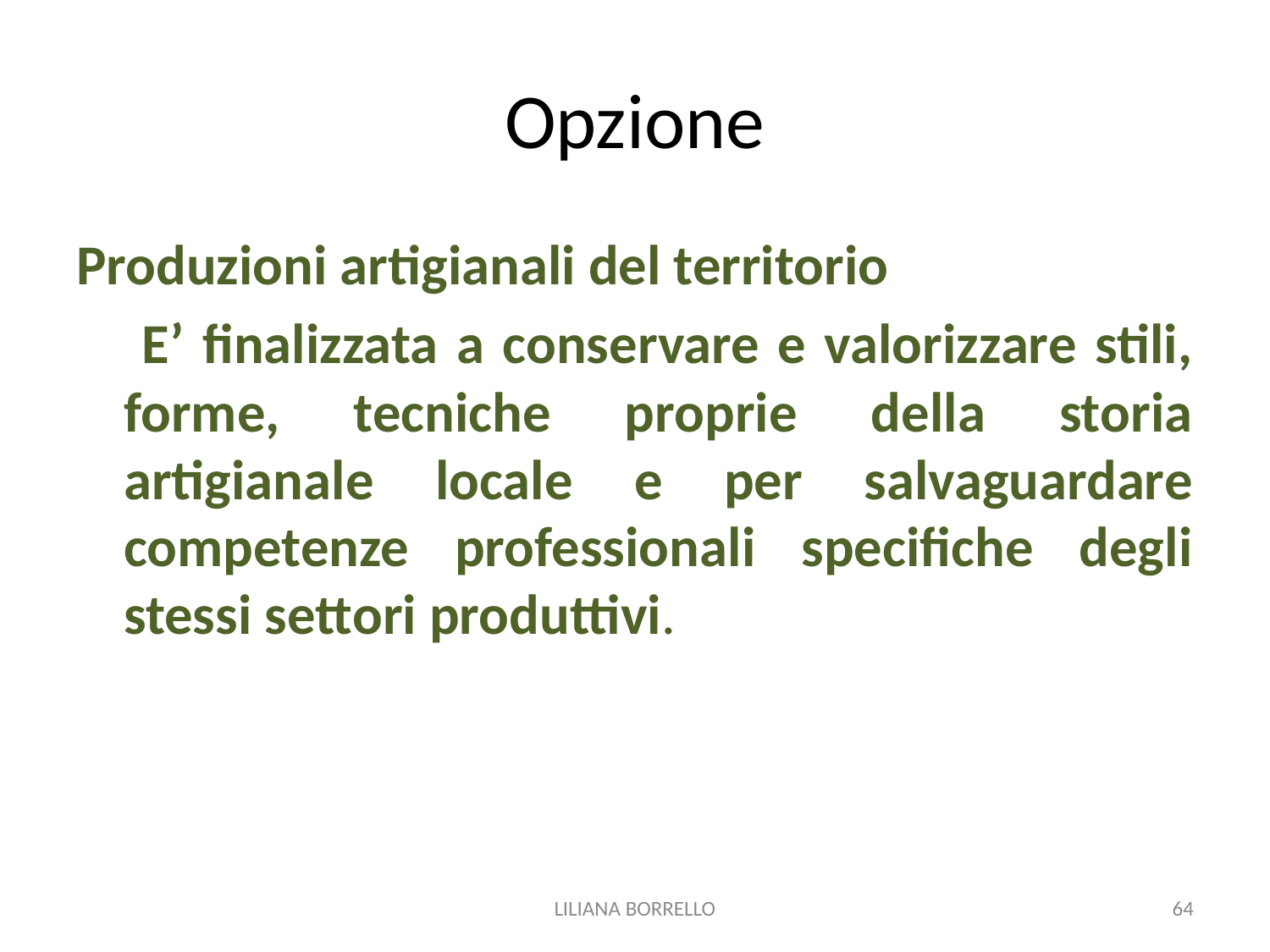

# Opzione
Produzioni artigianali del territorio
	 E’ finalizzata a conservare e valorizzare stili, forme, tecniche proprie della storia artigianale locale e per salvaguardare competenze professionali specifiche degli stessi settori produttivi.
LILIANA BORRELLO
64